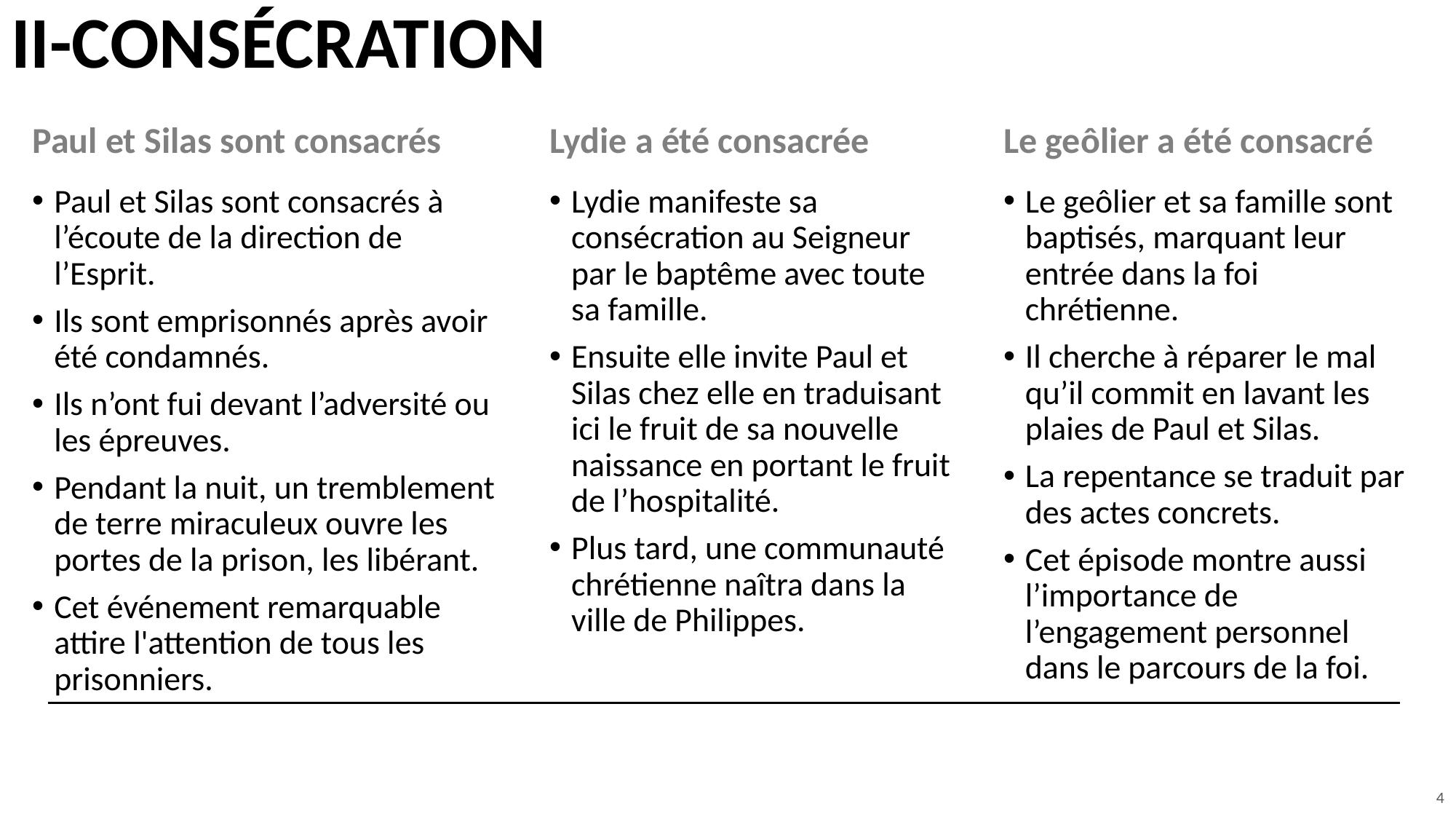

# II-CONSÉCRATION
Paul et Silas sont consacrés
Lydie a été consacrée
Le geôlier a été consacré
Lydie manifeste sa consécration au Seigneur par le baptême avec toute sa famille.
Ensuite elle invite Paul et Silas chez elle en traduisant ici le fruit de sa nouvelle naissance en portant le fruit de l’hospitalité.
Plus tard, une communauté chrétienne naîtra dans la ville de Philippes.
Le geôlier et sa famille sont baptisés, marquant leur entrée dans la foi chrétienne.
Il cherche à réparer le mal qu’il commit en lavant les plaies de Paul et Silas.
La repentance se traduit par des actes concrets.
Cet épisode montre aussi l’importance de l’engagement personnel dans le parcours de la foi.
Paul et Silas sont consacrés à l’écoute de la direction de l’Esprit.
Ils sont emprisonnés après avoir été condamnés.
Ils n’ont fui devant l’adversité ou les épreuves.
Pendant la nuit, un tremblement de terre miraculeux ouvre les portes de la prison, les libérant.
Cet événement remarquable attire l'attention de tous les prisonniers.

4